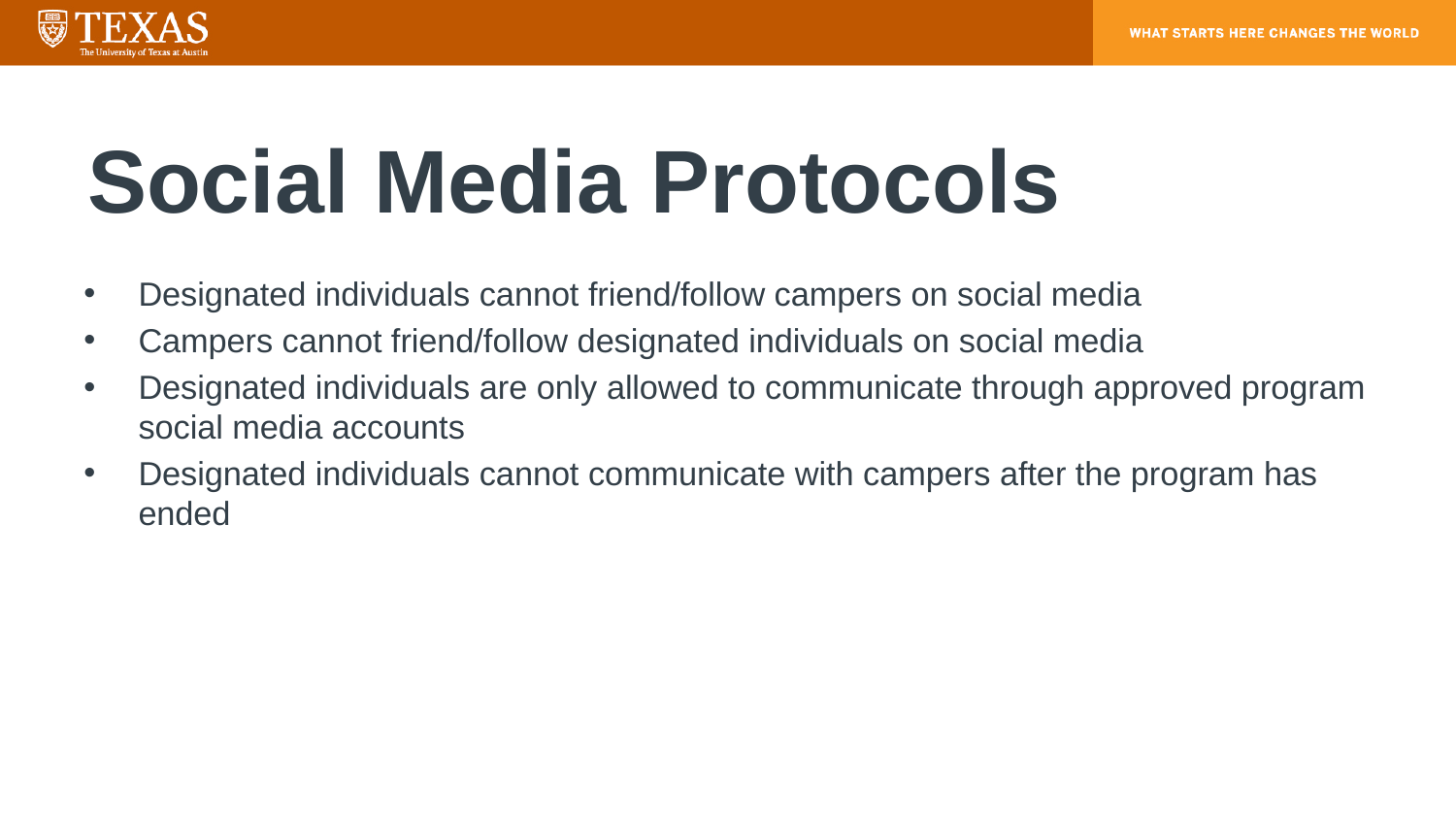

# Social Media Protocols
Designated individuals cannot friend/follow campers on social media
Campers cannot friend/follow designated individuals on social media
Designated individuals are only allowed to communicate through approved program social media accounts
Designated individuals cannot communicate with campers after the program has ended